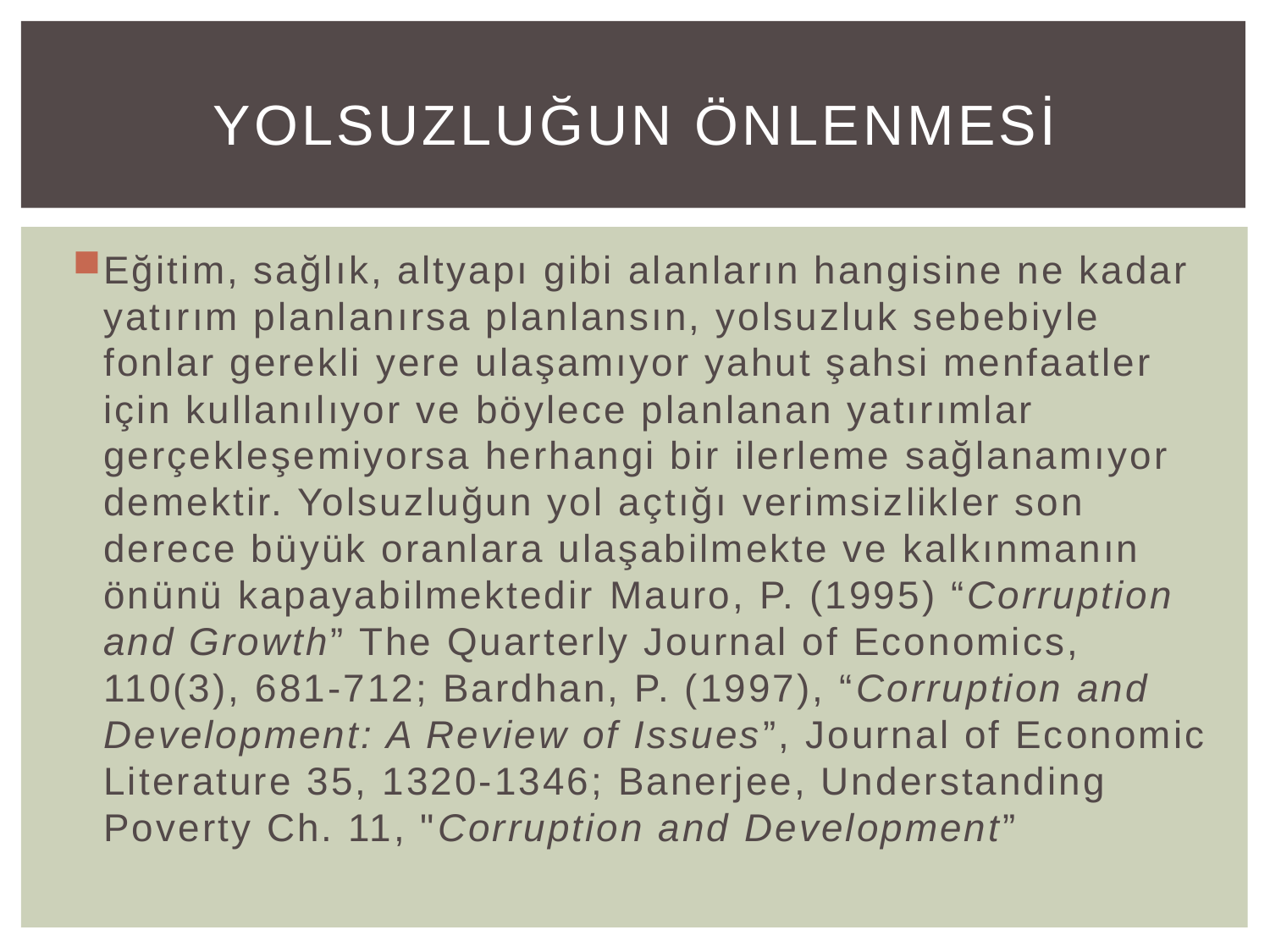

# YOLSUZLUĞUN ÖNLENMESİ
Eğitim, sağlık, altyapı gibi alanların hangisine ne kadar yatırım planlanırsa planlansın, yolsuzluk sebebiyle fonlar gerekli yere ulaşamıyor yahut şahsi menfaatler için kullanılıyor ve böylece planlanan yatırımlar gerçekleşemiyorsa herhangi bir ilerleme sağlanamıyor demektir. Yolsuzluğun yol açtığı verimsizlikler son derece büyük oranlara ulaşabilmekte ve kalkınmanın önünü kapayabilmektedir Mauro, P. (1995) “Corruption and Growth” The Quarterly Journal of Economics, 110(3), 681-712; Bardhan, P. (1997), “Corruption and Development: A Review of Issues”, Journal of Economic Literature 35, 1320-1346; Banerjee, Understanding Poverty Ch. 11, "Corruption and Development”